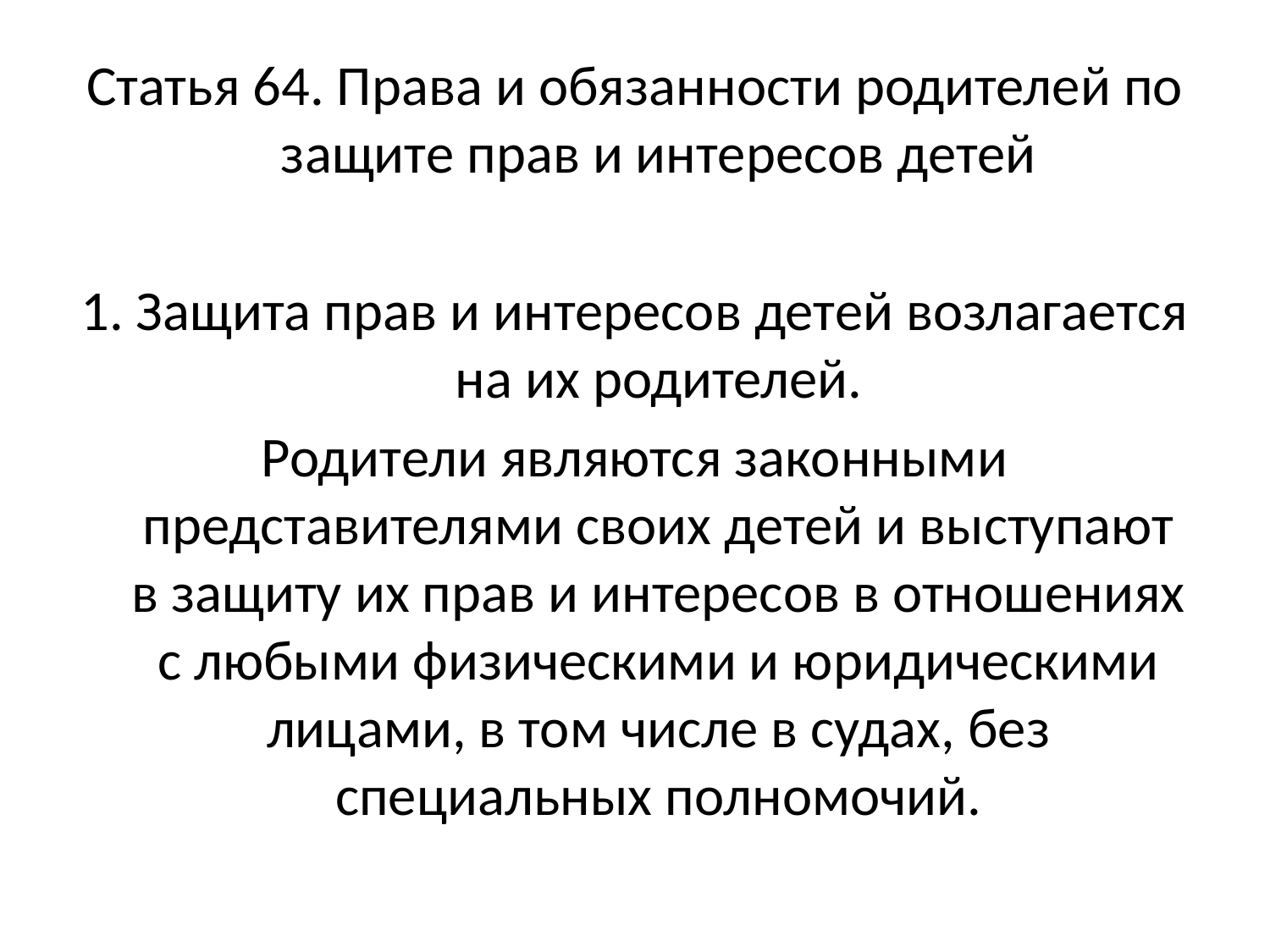

Статья 64. Права и обязанности родителей по защите прав и интересов детей

1. Защита прав и интересов детей возлагается на их родителей.
Родители являются законными представителями своих детей и выступают в защиту их прав и интересов в отношениях с любыми физическими и юридическими лицами, в том числе в судах, без специальных полномочий.